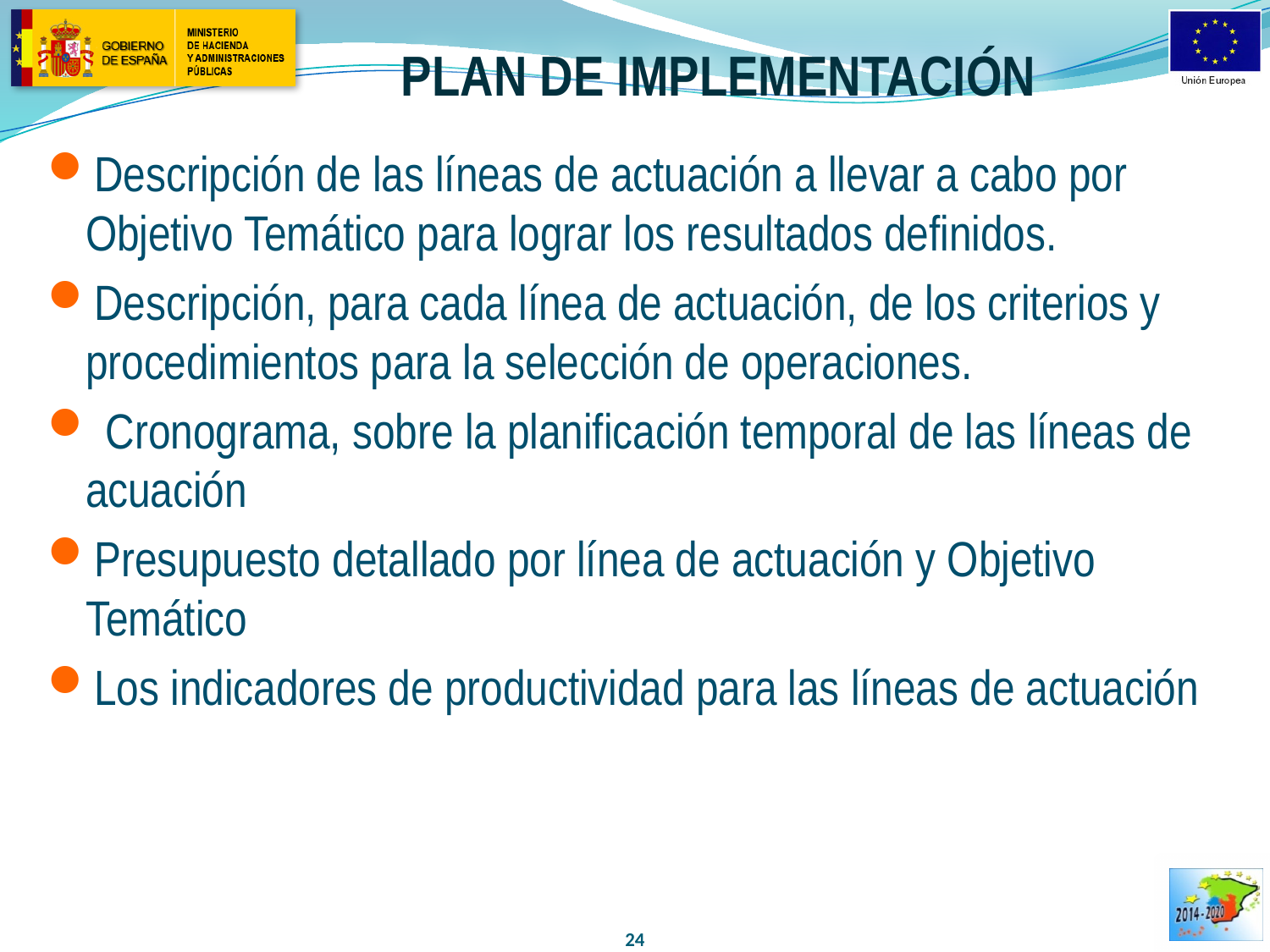

# PLAN DE IMPLEMENTACIÓN
Descripción de las líneas de actuación a llevar a cabo por Objetivo Temático para lograr los resultados definidos.
Descripción, para cada línea de actuación, de los criterios y procedimientos para la selección de operaciones.
 Cronograma, sobre la planificación temporal de las líneas de acuación
Presupuesto detallado por línea de actuación y Objetivo Temático
Los indicadores de productividad para las líneas de actuación
24